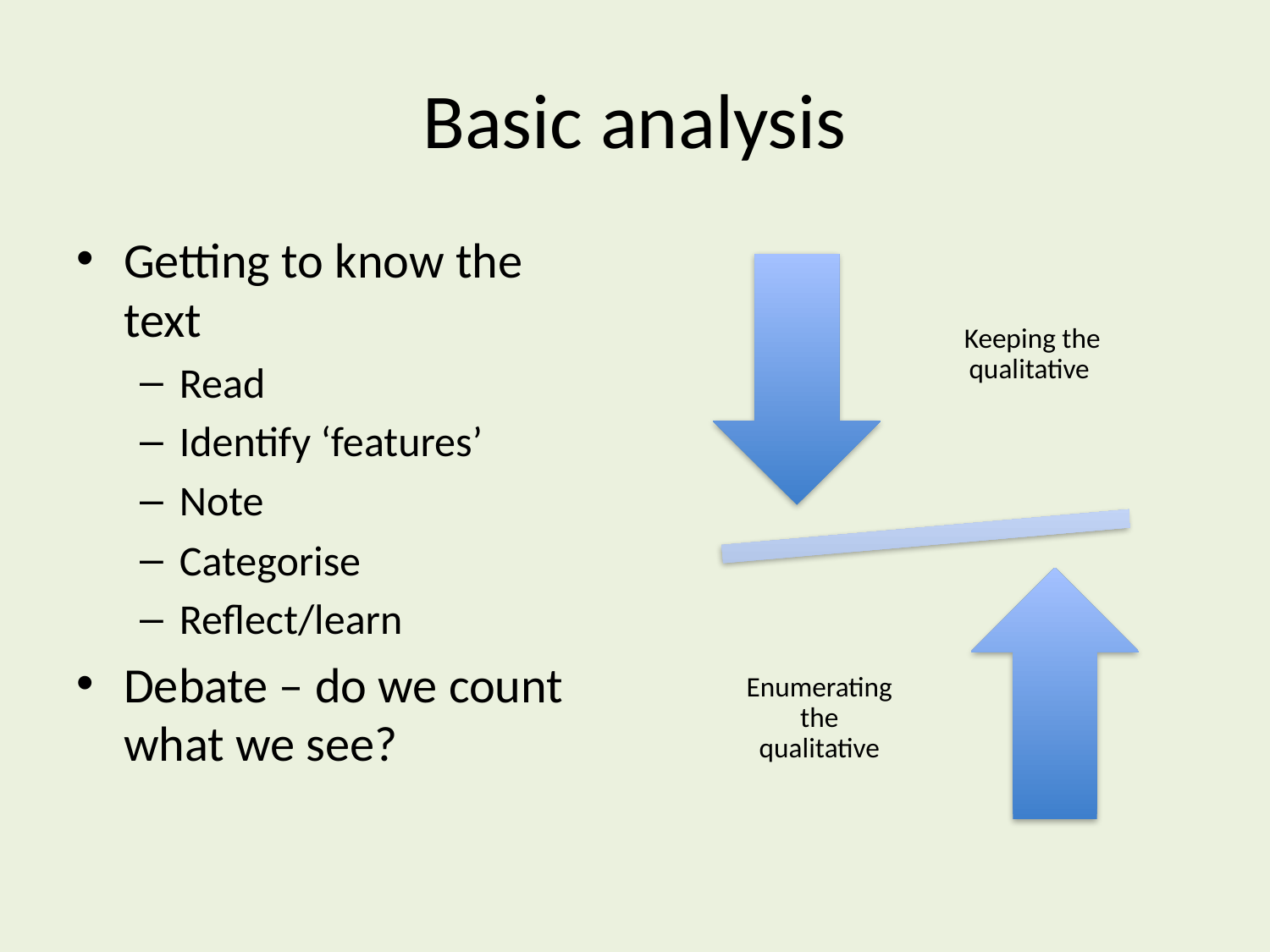

# Basic analysis
Getting to know the text
Read
Identify ‘features’
Note
Categorise
Reflect/learn
Debate – do we count what we see?
Keeping the qualitative
Enumerating the qualitative